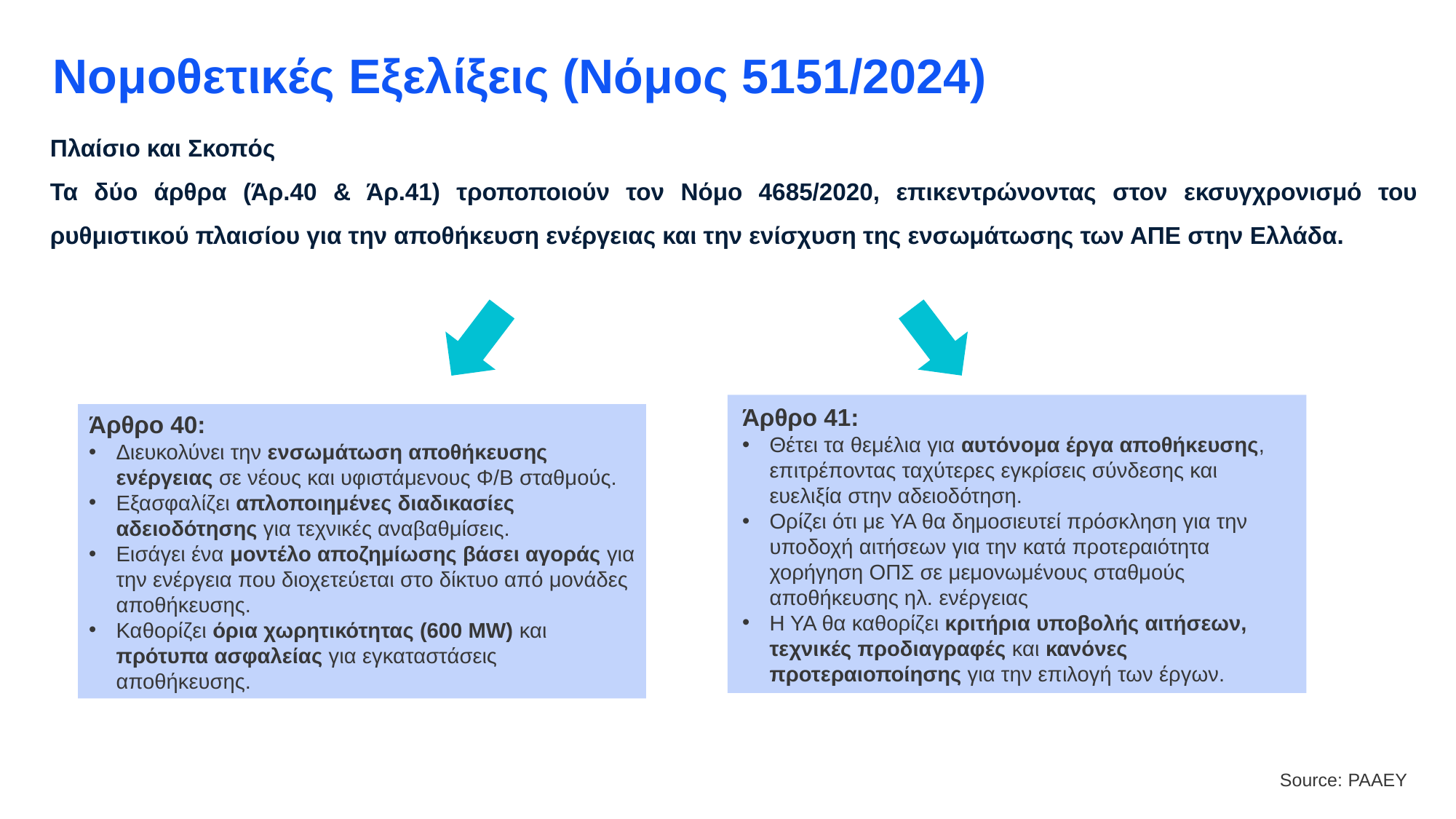

Πλαίσιο και Σκοπός
Τα δύο άρθρα (Άρ.40 & Άρ.41) τροποποιούν τον Νόμο 4685/2020, επικεντρώνοντας στον εκσυγχρονισμό του ρυθμιστικού πλαισίου για την αποθήκευση ενέργειας και την ενίσχυση της ενσωμάτωσης των ΑΠΕ στην Ελλάδα.
# Νομοθετικές Εξελίξεις (Νόμος 5151/2024)

Άρθρο 41:
Θέτει τα θεμέλια για αυτόνομα έργα αποθήκευσης, επιτρέποντας ταχύτερες εγκρίσεις σύνδεσης και ευελιξία στην αδειοδότηση.
Ορίζει ότι με ΥΑ θα δημοσιευτεί πρόσκληση για την υποδοχή αιτήσεων για την κατά προτεραιότητα χορήγηση ΟΠΣ σε μεμονωμένους σταθμούς αποθήκευσης ηλ. ενέργειας
Η ΥΑ θα καθορίζει κριτήρια υποβολής αιτήσεων, τεχνικές προδιαγραφές και κανόνες προτεραιοποίησης για την επιλογή των έργων.
Άρθρο 40:
Διευκολύνει την ενσωμάτωση αποθήκευσης ενέργειας σε νέους και υφιστάμενους Φ/Β σταθμούς.
Εξασφαλίζει απλοποιημένες διαδικασίες αδειοδότησης για τεχνικές αναβαθμίσεις.
Εισάγει ένα μοντέλο αποζημίωσης βάσει αγοράς για την ενέργεια που διοχετεύεται στο δίκτυο από μονάδες αποθήκευσης.
Καθορίζει όρια χωρητικότητας (600 MW) και πρότυπα ασφαλείας για εγκαταστάσεις αποθήκευσης.
Source: ΡΑΑΕΥ